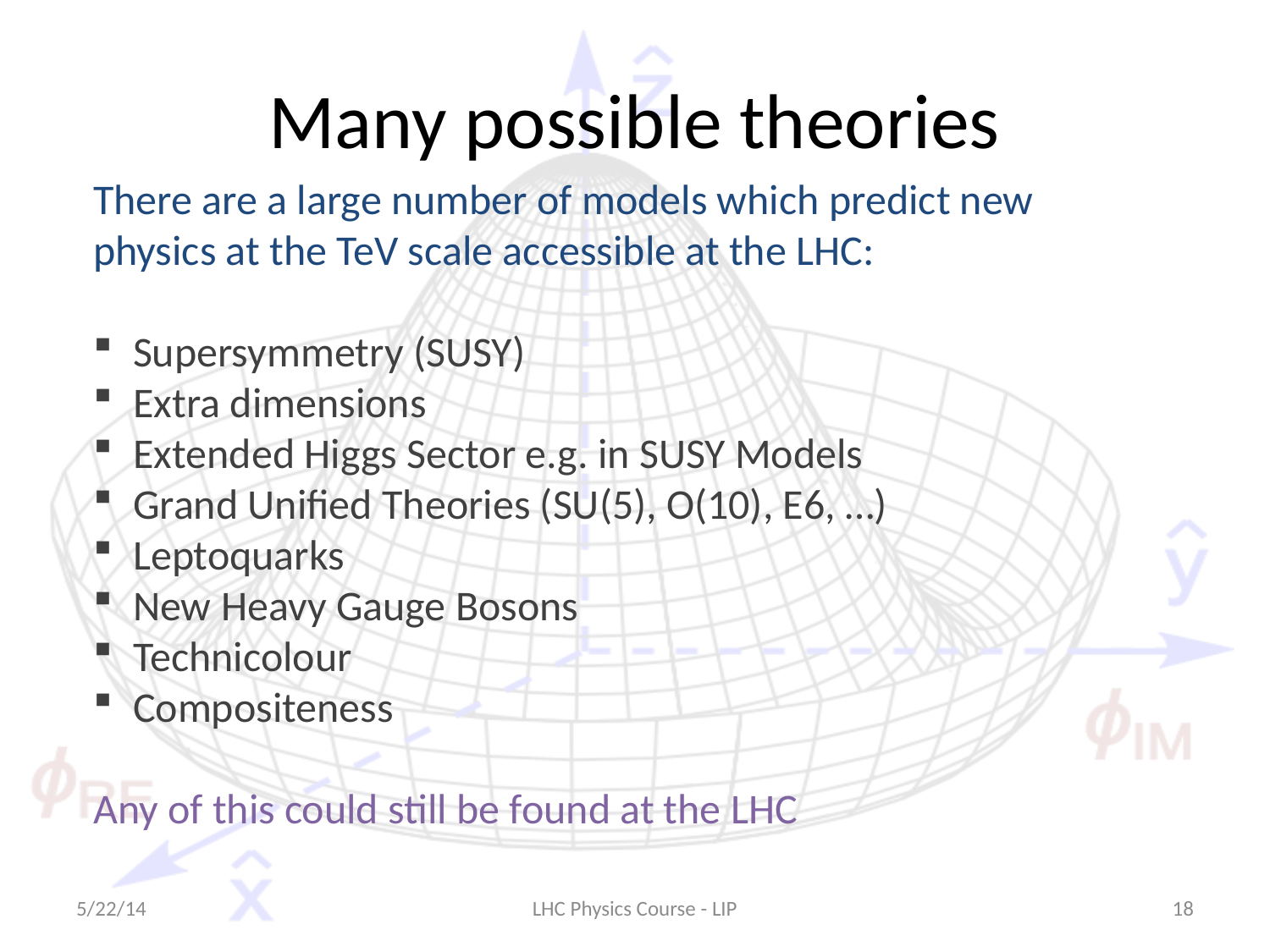

# Many possible theories
There are a large number of models which predict new physics at the TeV scale accessible at the LHC:

Supersymmetry (SUSY)
Extra dimensions
Extended Higgs Sector e.g. in SUSY Models
Grand Unified Theories (SU(5), O(10), E6, …)
Leptoquarks
New Heavy Gauge Bosons
Technicolour
Compositeness
Any of this could still be found at the LHC
5/22/14
LHC Physics Course - LIP
18